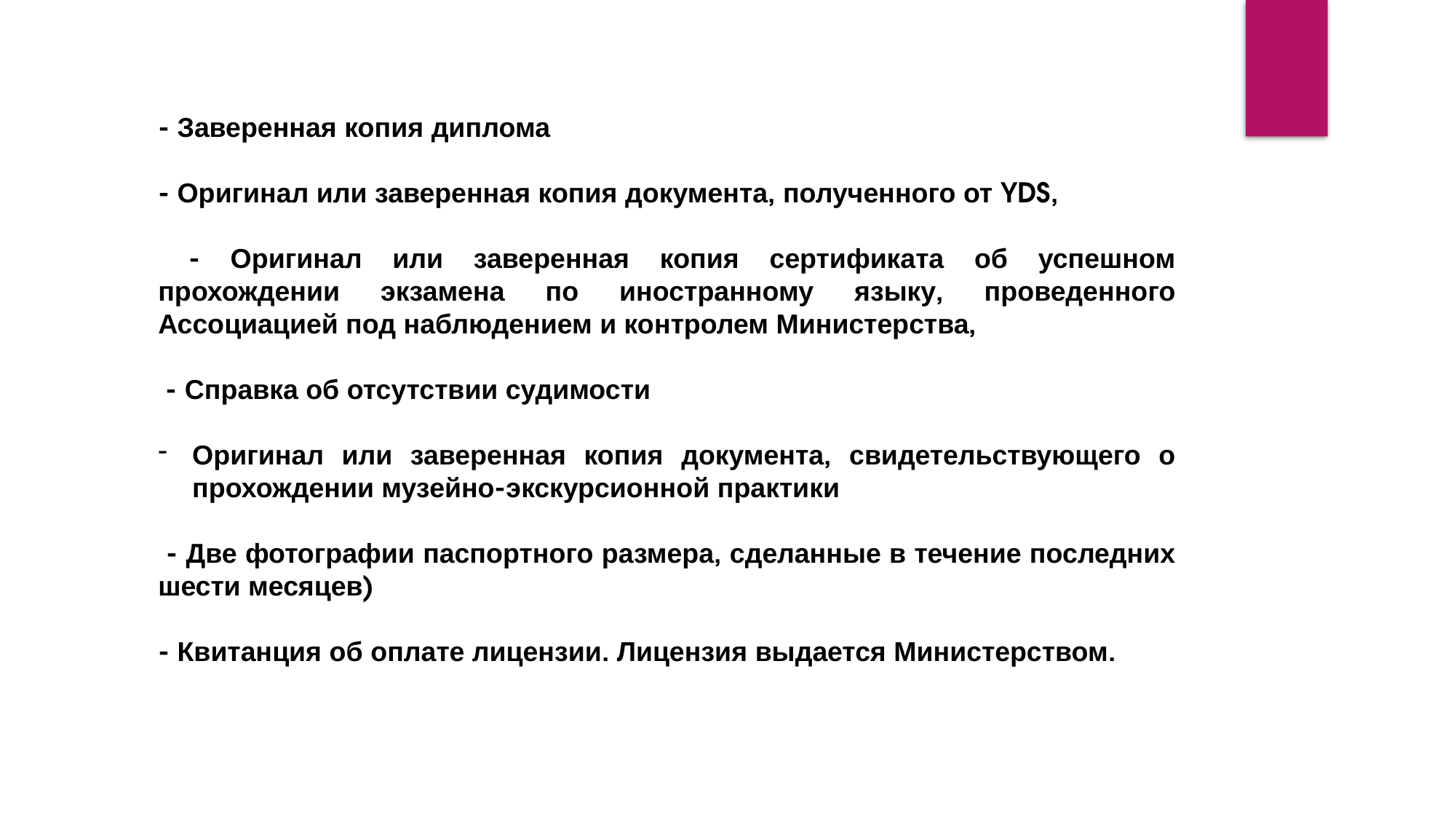

- Заверенная копия диплома

- Оригинал или заверенная копия документа, полученного от YDS,

 - Оригинал или заверенная копия сертификата об успешном прохождении экзамена по иностранному языку, проведенного Ассоциацией под наблюдением и контролем Министерства,

 - Справка об отсутствии судимости

Оригинал или заверенная копия документа, свидетельствующего о прохождении музейно-экскурсионной практики

 - Две фотографии паспортного размера, сделанные в течение последних шести месяцев)

- Квитанция об оплате лицензии. Лицензия выдается Министерством.